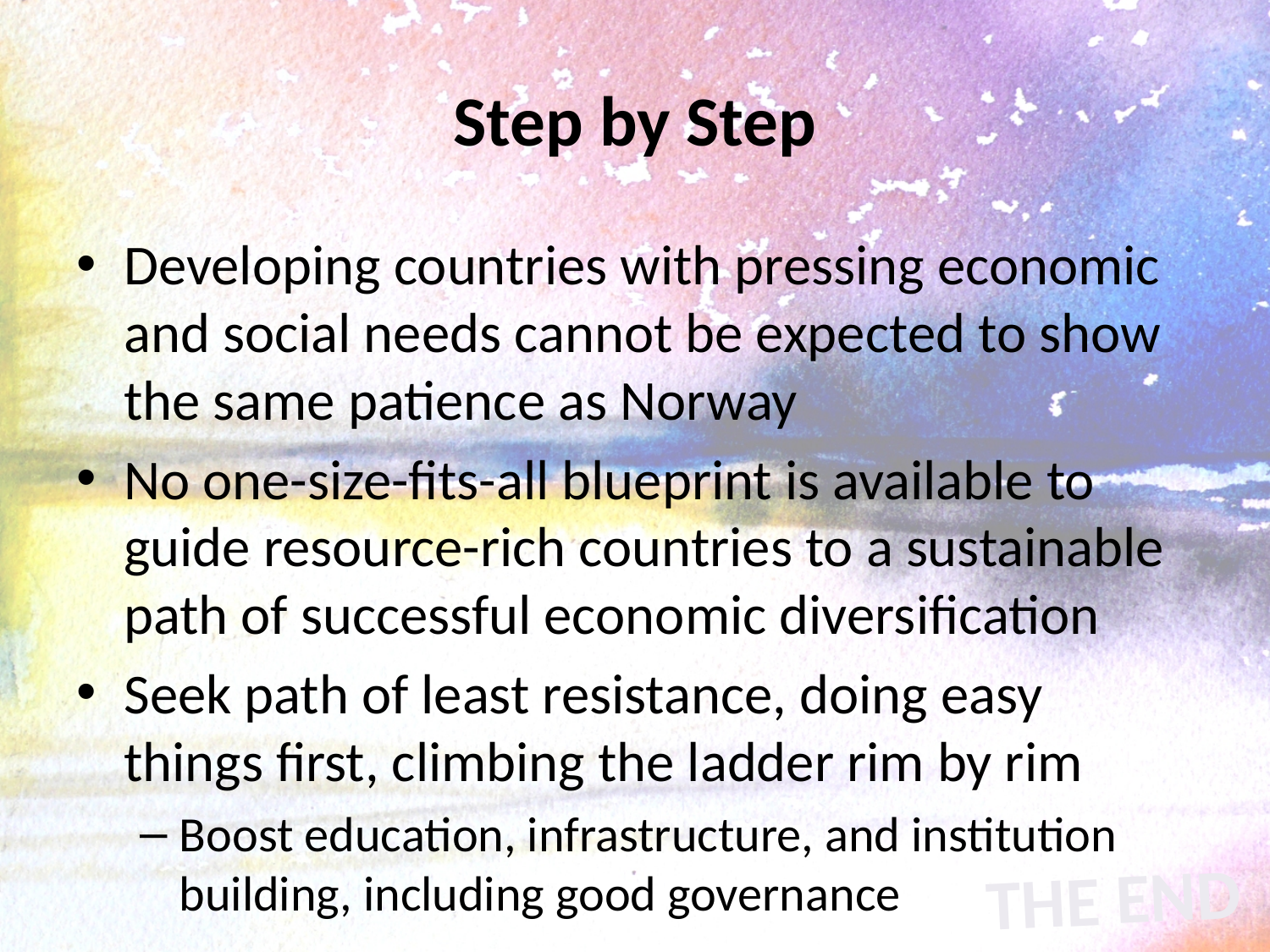

# Step by Step
Developing countries with pressing economic and social needs cannot be expected to show the same patience as Norway
No one-size-fits-all blueprint is available to guide resource-rich countries to a sustainable path of successful economic diversification
Seek path of least resistance, doing easy things first, climbing the ladder rim by rim
Boost education, infrastructure, and institution building, including good governance

The end